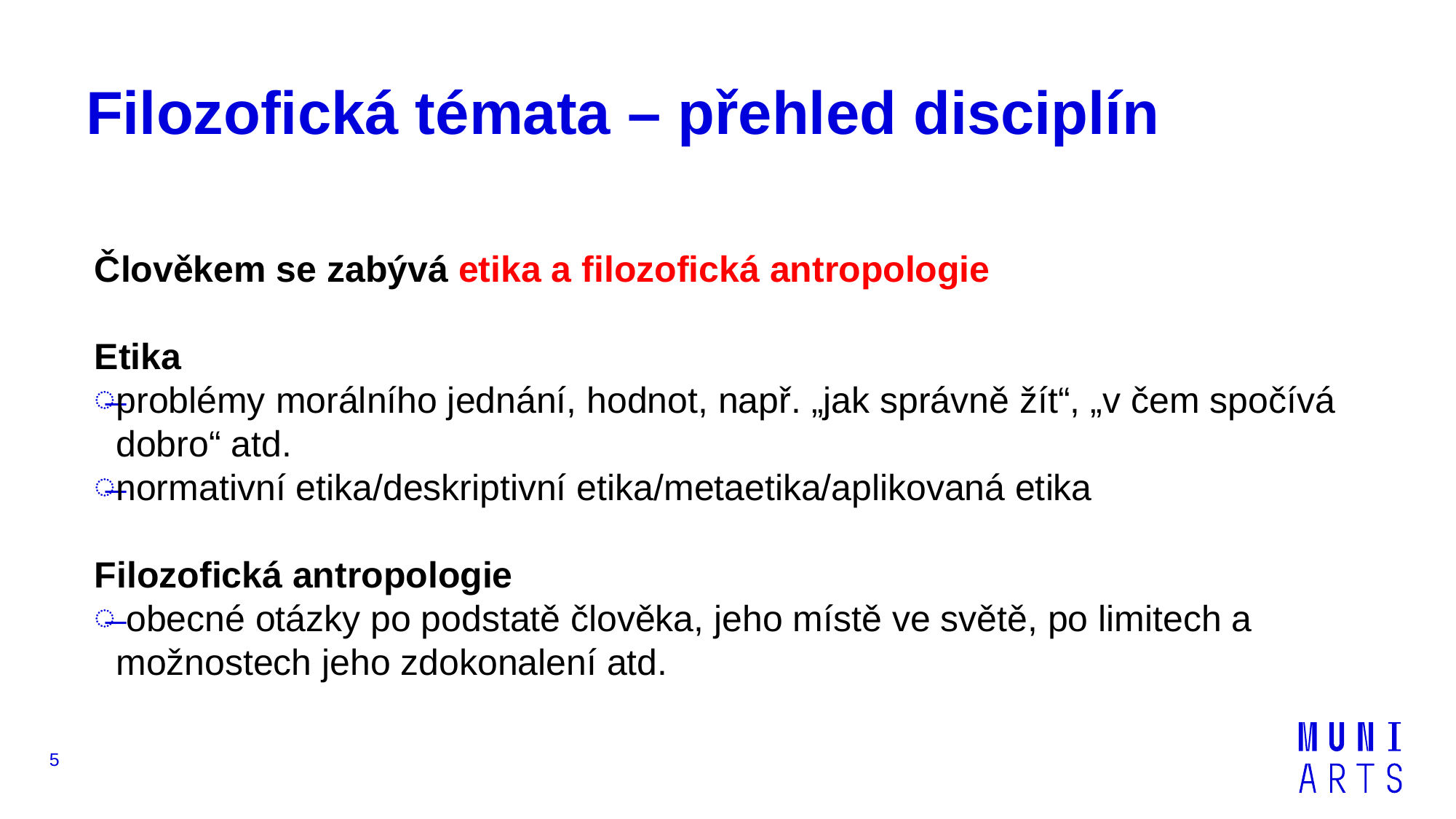

# Filozofická témata – přehled disciplín

Člověkem se zabývá etika a filozofická antropologie

Etika
problémy morálního jednání, hodnot, např. „jak správně žít“, „v čem spočívá dobro“ atd.
normativní etika/deskriptivní etika/metaetika/aplikovaná etika

Filozofická antropologie
 obecné otázky po podstatě člověka, jeho místě ve světě, po limitech a možnostech jeho zdokonalení atd.

5